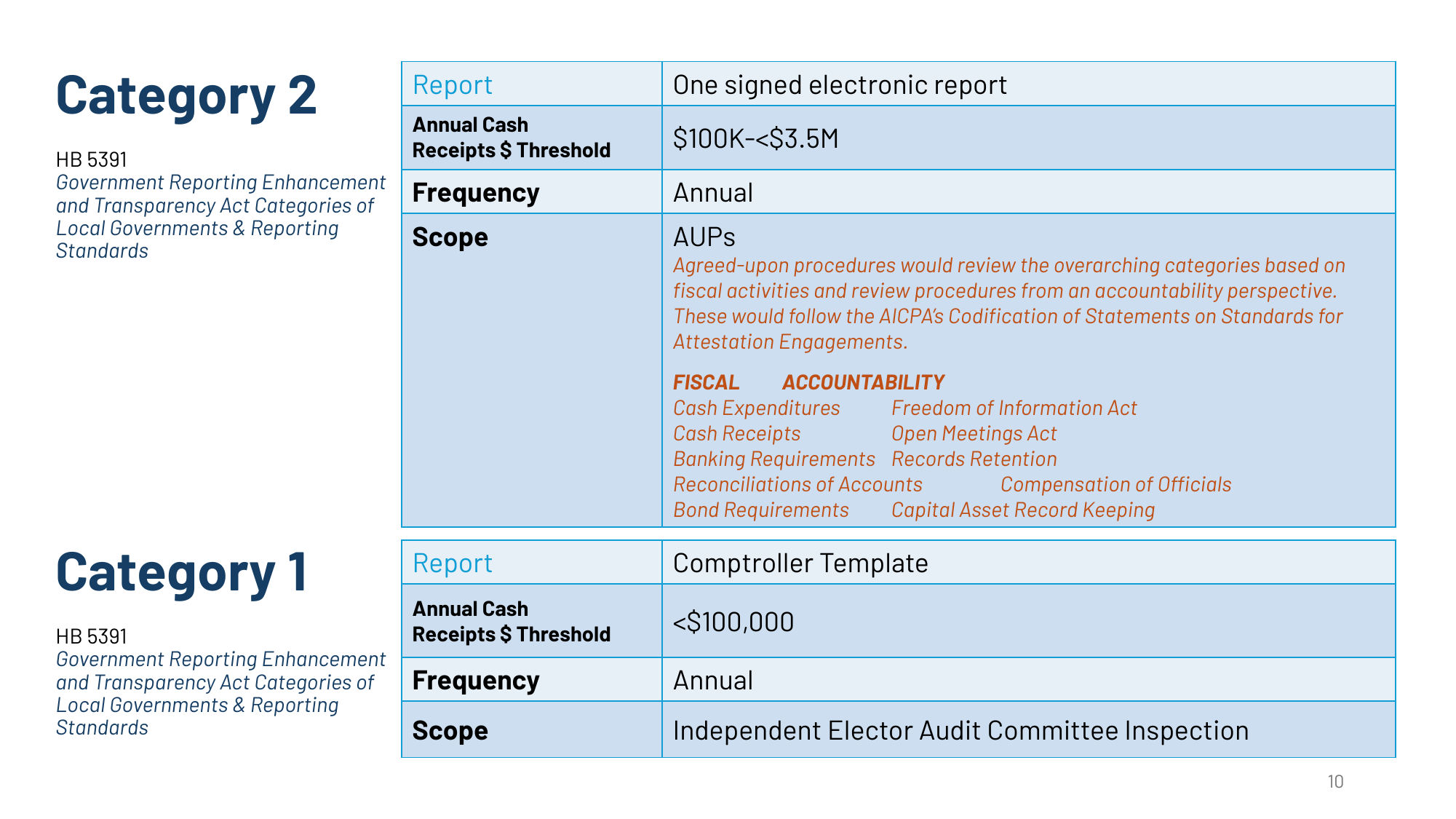

Category 2
HB 5391
Government Reporting Enhancement and Transparency Act Categories of Local Governments & Reporting Standards
| Report | One signed electronic report |
| --- | --- |
| Annual Cash Receipts $ Threshold | $100K-<$3.5M |
| Frequency | Annual |
| Scope | AUPs Agreed-upon procedures would review the overarching categories based on fiscal activities and review procedures from an accountability perspective. These would follow the AICPA’s Codification of Statements on Standards for Attestation Engagements. FISCAL ACCOUNTABILITY Cash Expenditures Freedom of Information Act Cash Receipts Open Meetings Act Banking Requirements Records Retention Reconciliations of Accounts Compensation of Officials Bond Requirements Capital Asset Record Keeping |
Category 1
HB 5391
Government Reporting Enhancement and Transparency Act Categories of Local Governments & Reporting Standards
| Report | Comptroller Template |
| --- | --- |
| Annual Cash Receipts $ Threshold | <$100,000 |
| Frequency | Annual |
| Scope | Independent Elector Audit Committee Inspection |
10